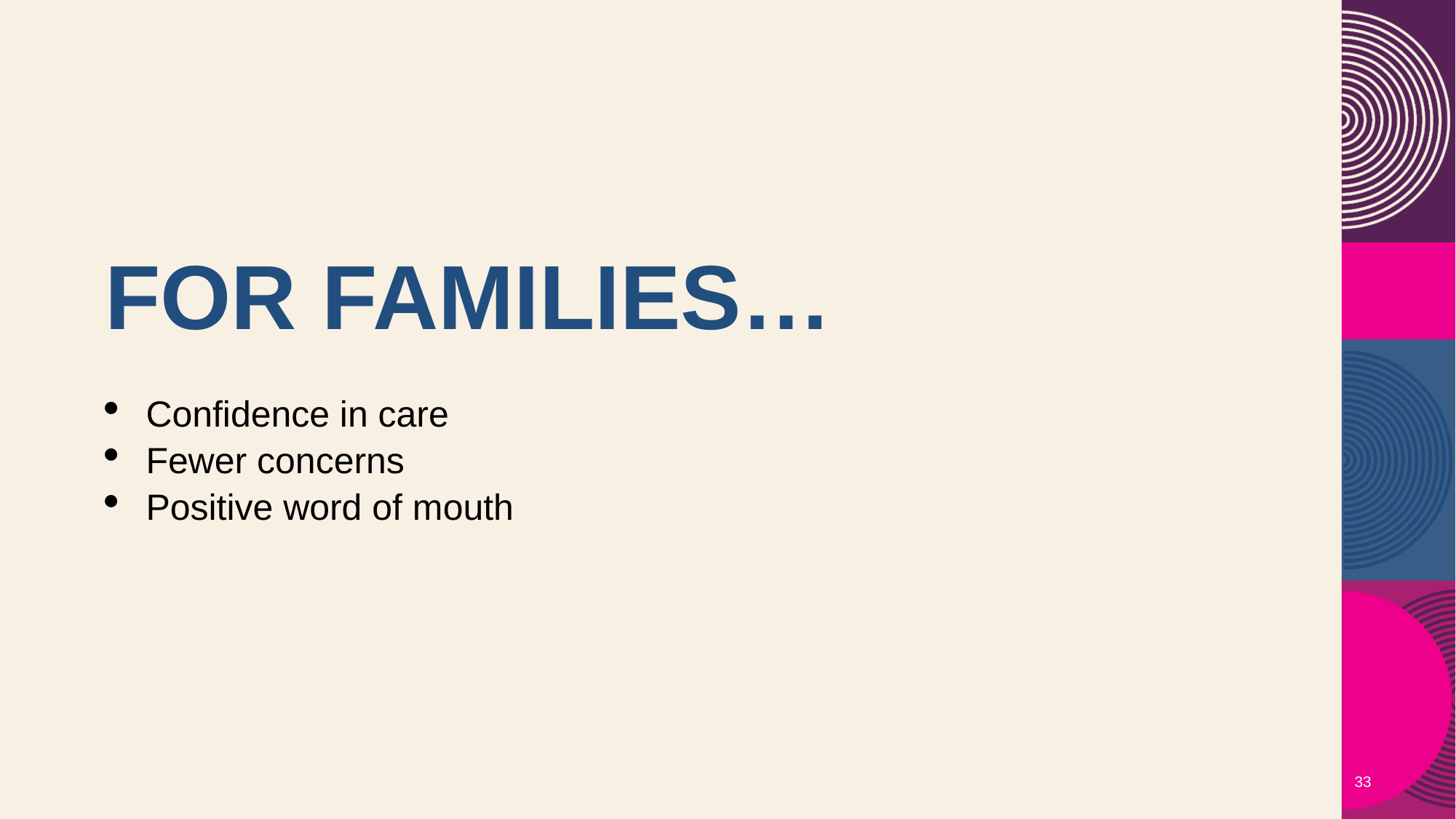

# For Families…
Confidence in care
Fewer concerns
Positive word of mouth
33